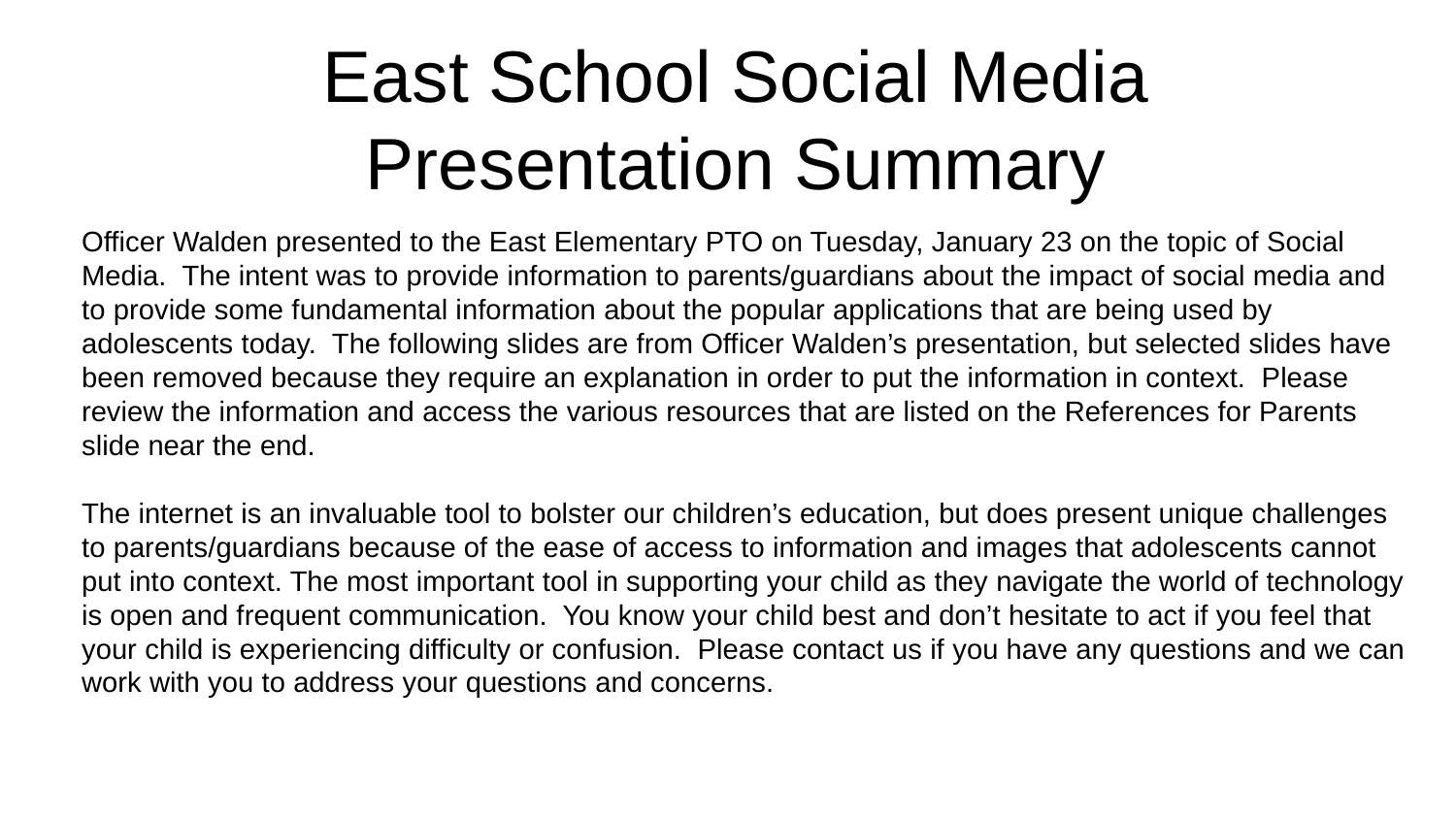

East School Social Media
Presentation Summary

Officer Walden presented to the East Elementary PTO on Tuesday, January 23 on the topic of Social Media.  The intent was to provide information to parents/guardians about the impact of social media and to provide some fundamental information about the popular applications that are being used by adolescents today.  The following slides are from Officer Walden’s presentation, but selected slides have been removed because they require an explanation in order to put the information in context.  Please review the information and access the various resources that are listed on the References for Parents slide near the end.

The internet is an invaluable tool to bolster our children’s education, but does present unique challenges to parents/guardians because of the ease of access to information and images that adolescents cannot put into context. The most important tool in supporting your child as they navigate the world of technology is open and frequent communication.  You know your child best and don’t hesitate to act if you feel that your child is experiencing difficulty or confusion.  Please contact us if you have any questions and we can work with you to address your questions and concerns.